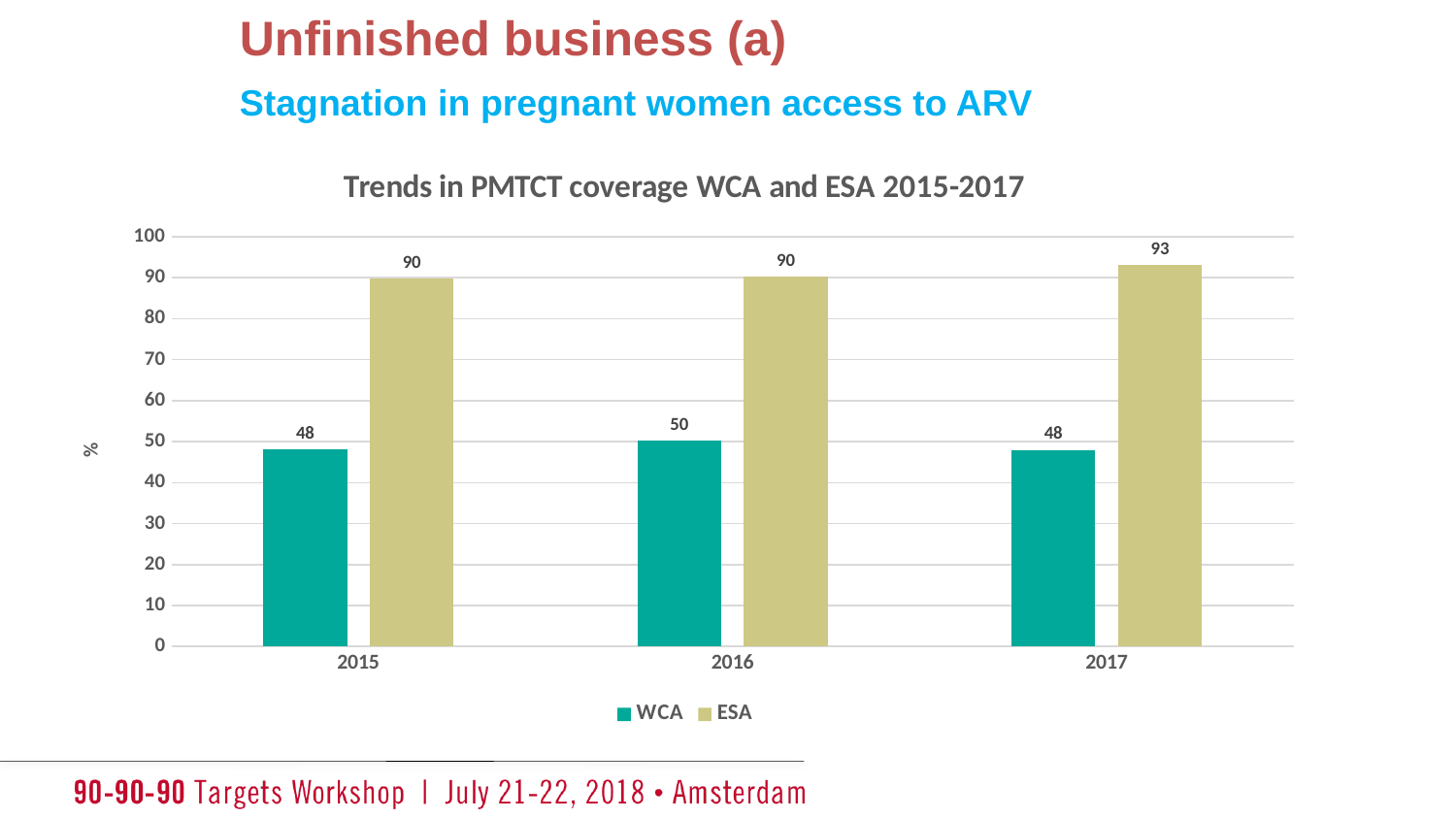

Unfinished business (a)
Stagnation in pregnant women access to ARV

### Chart: Trends in PMTCT coverage WCA and ESA 2015-2017

| Category | WCA | ESA |
|---|---|---|
| 2015 | 48.218237 | 89.818779 |
| 2016 | 50.312696 | 90.203786 |
| 2017 | 47.986821 | 93.090904 |